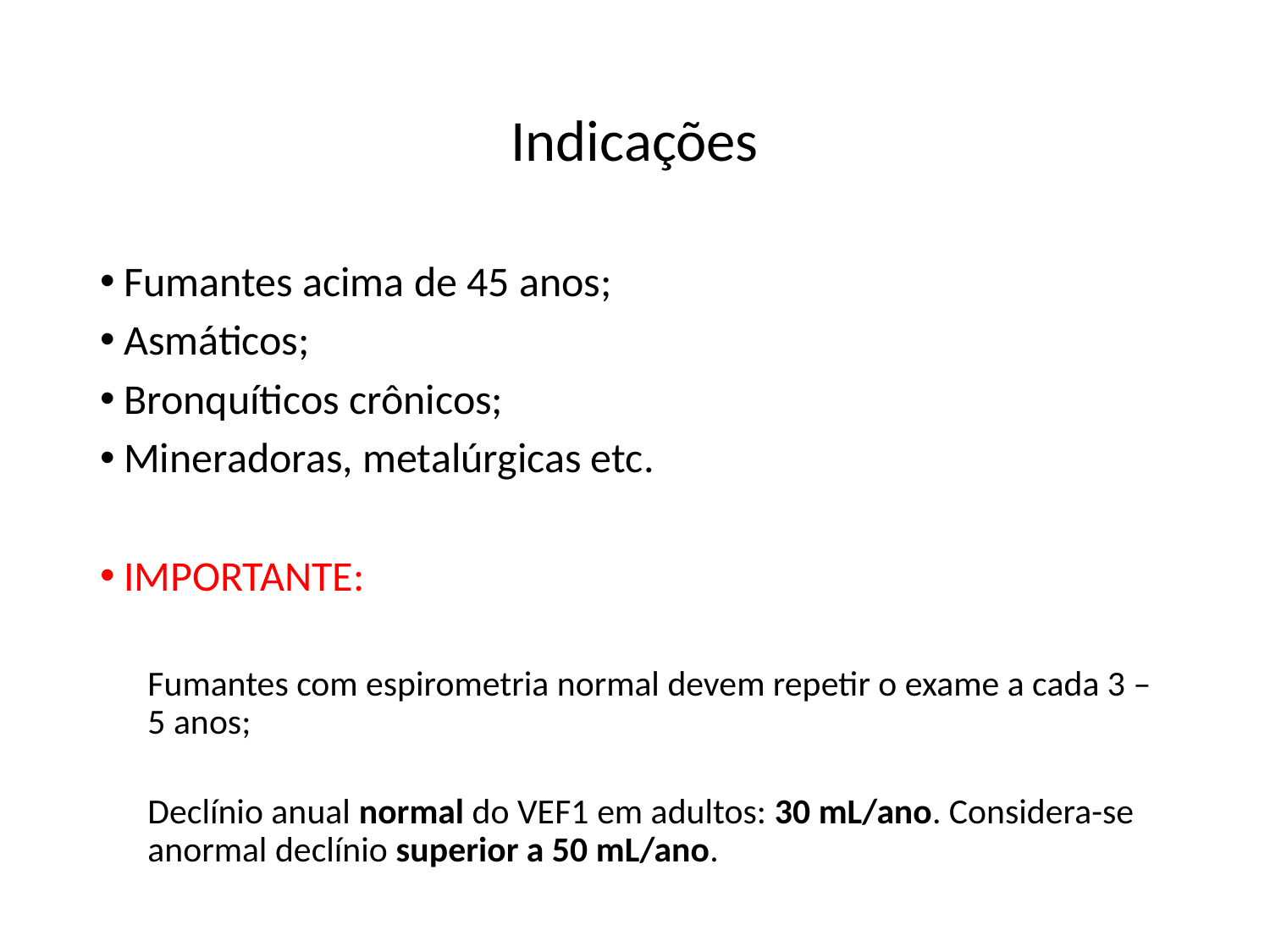

# Indicações
Fumantes acima de 45 anos;
Asmáticos;
Bronquíticos crônicos;
Mineradoras, metalúrgicas etc.

IMPORTANTE:

Fumantes com espirometria normal devem repetir o exame a cada 3 – 5 anos;

Declínio anual normal do VEF1 em adultos: 30 mL/ano. Considera-se anormal declínio superior a 50 mL/ano.